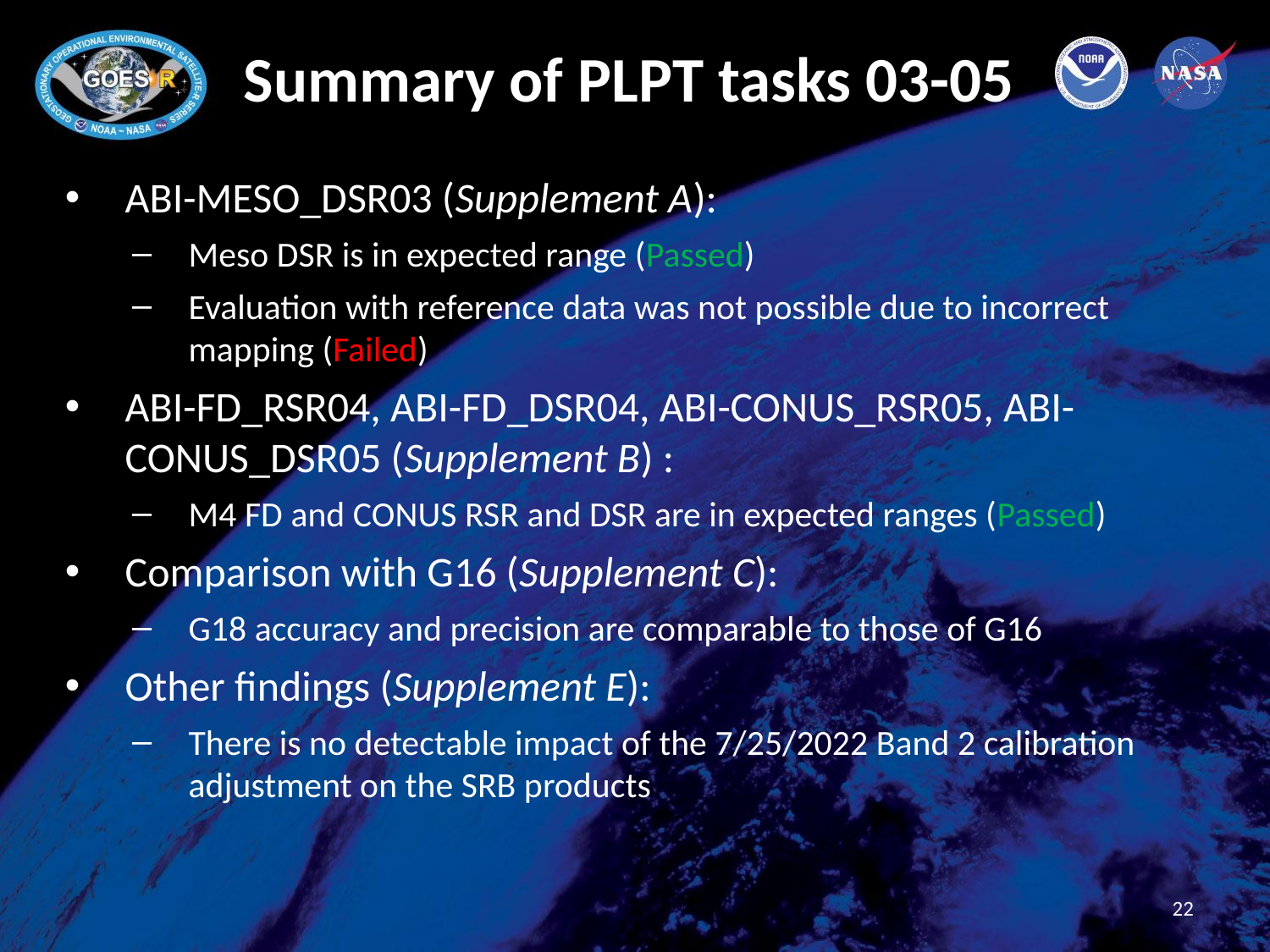

# Summary of PLPT tasks 03-05
ABI-MESO_DSR03 (Supplement A):
Meso DSR is in expected range (Passed)
Evaluation with reference data was not possible due to incorrect mapping (Failed)
ABI-FD_RSR04, ABI-FD_DSR04, ABI-CONUS_RSR05, ABI-CONUS_DSR05 (Supplement B) :
M4 FD and CONUS RSR and DSR are in expected ranges (Passed)
Comparison with G16 (Supplement C):
G18 accuracy and precision are comparable to those of G16
Other findings (Supplement E):
There is no detectable impact of the 7/25/2022 Band 2 calibration adjustment on the SRB products

22